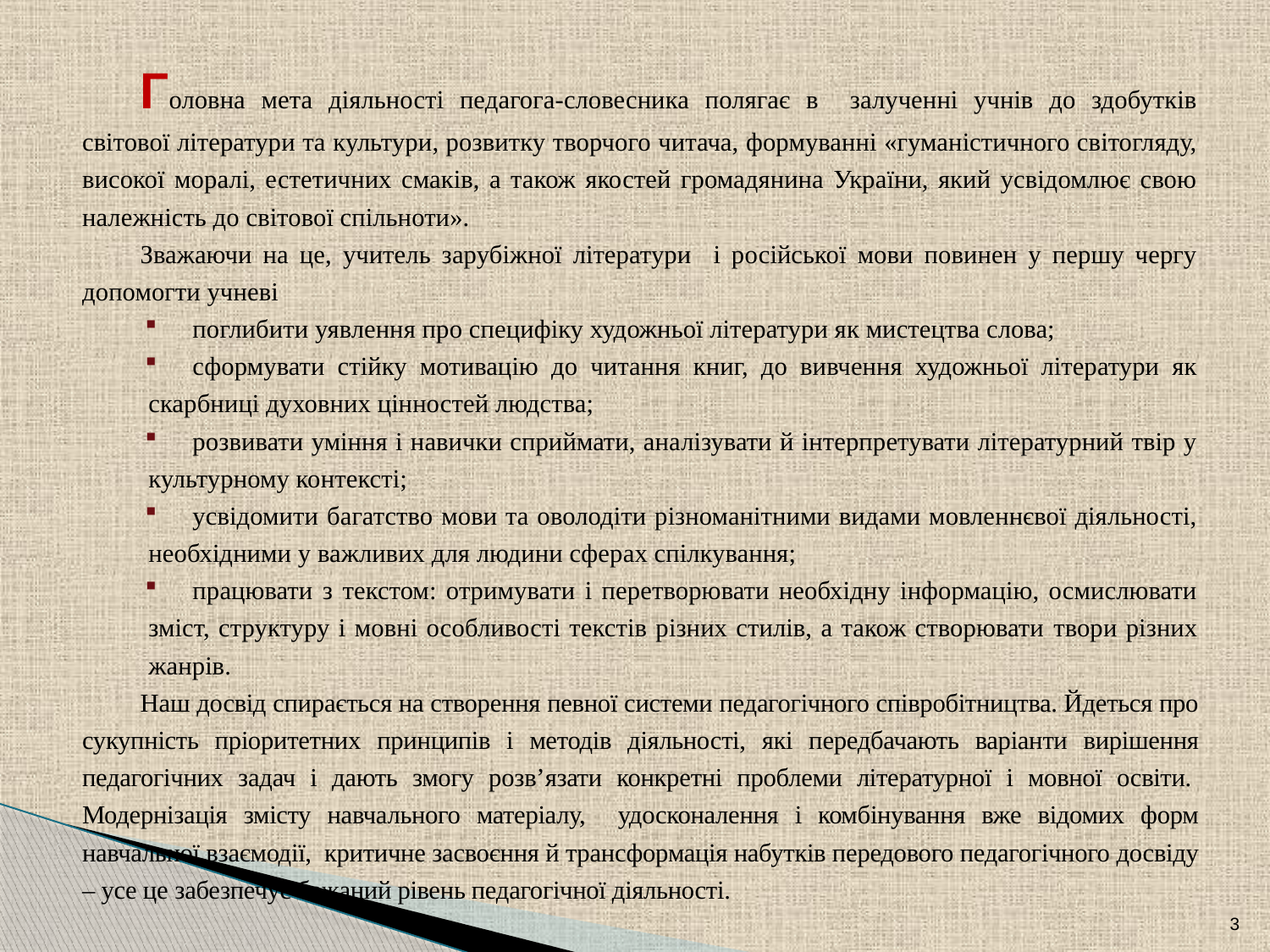

Головна мета діяльності педагога-словесника полягає в  залученні учнів до здобутків світової літератури та культури, розвитку творчого читача, формуванні «гуманістичного світогляду, високої моралі, естетичних смаків, а також якостей громадянина України, який усвідомлює свою належність до світової спільноти».
Зважаючи на це, учитель зарубіжної літератури  і російської мови повинен у першу чергу допомогти учневі
поглибити уявлення про специфіку художньої літератури як мистецтва слова;
сформувати стійку мотивацію до читання книг, до вивчення художньої літератури як скарбниці духовних цінностей людства;
розвивати уміння і навички сприймати, аналізувати й інтерпретувати літературний твір у культурному контексті;
усвідомити багатство мови та оволодіти різноманітними видами мовленнєвої діяльності, необхідними у важливих для людини сферах спілкування;
працювати з текстом: отримувати і перетворювати необхідну інформацію, осмислювати зміст, структуру і мовні особливості текстів різних стилів, а також створювати твори різних жанрів.
Наш досвід спирається на створення певної системи педагогічного співробітництва. Йдеться про сукупність пріоритетних принципів і методів діяльності, які передбачають варіанти вирішення педагогічних задач і дають змогу розв’язати конкретні проблеми літературної і мовної освіти.  Модернізація змісту навчального матеріалу,  удосконалення і комбінування вже відомих форм навчальної взаємодії,  критичне засвоєння й трансформація набутків передового педагогічного досвіду – усе це забезпечує бажаний рівень педагогічної діяльності.

3